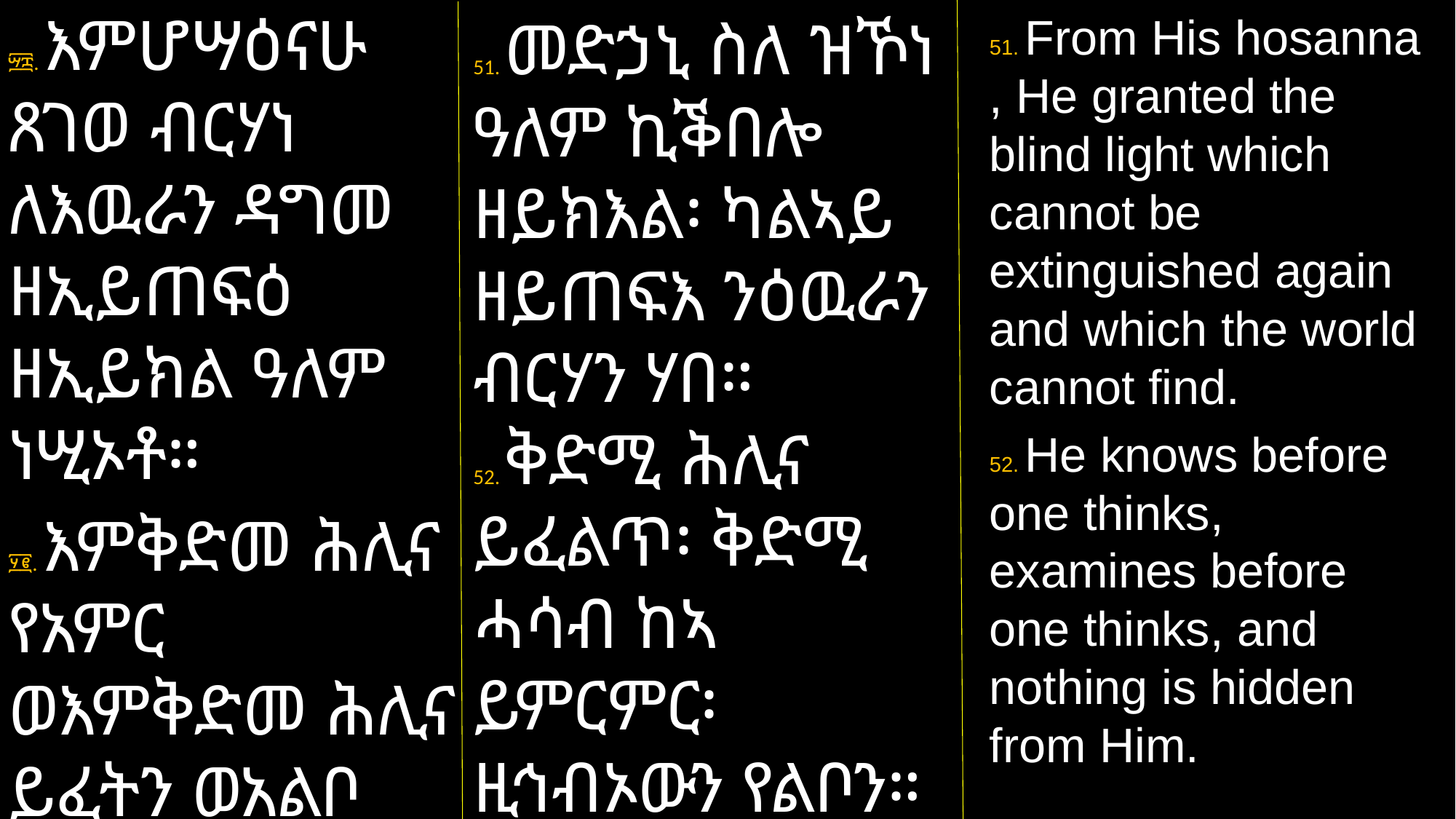

፵፰. እምሆሣዕናሁ  ጸገወ ብርሃነ ለእዉራን ዳግመ ዘኢይጠፍዕ ዘኢይክል ዓለም ነሢኦቶ።
፶፪. እምቅድመ ሕሊና የአምር ወእምቅድመ ሕሊና ይፈትን ወአልቦ ዘይተኀብኦ።
51. መድኃኒ ስለ ዝኾነ ዓለም ኪቕበሎ ዘይክእል፡ ካልኣይ ዘይጠፍእ ንዕዉራን ብርሃን ሃበ።
52. ቅድሚ ሕሊና ይፈልጥ፡ ቅድሚ ሓሳብ ከኣ ይምርምር፡ ዚኅብኦውን የልቦን።
51. From His hosanna , He granted the blind light which cannot be extinguished again and which the world cannot find.
52. He knows before one thinks, examines before one thinks, and nothing is hidden from Him.